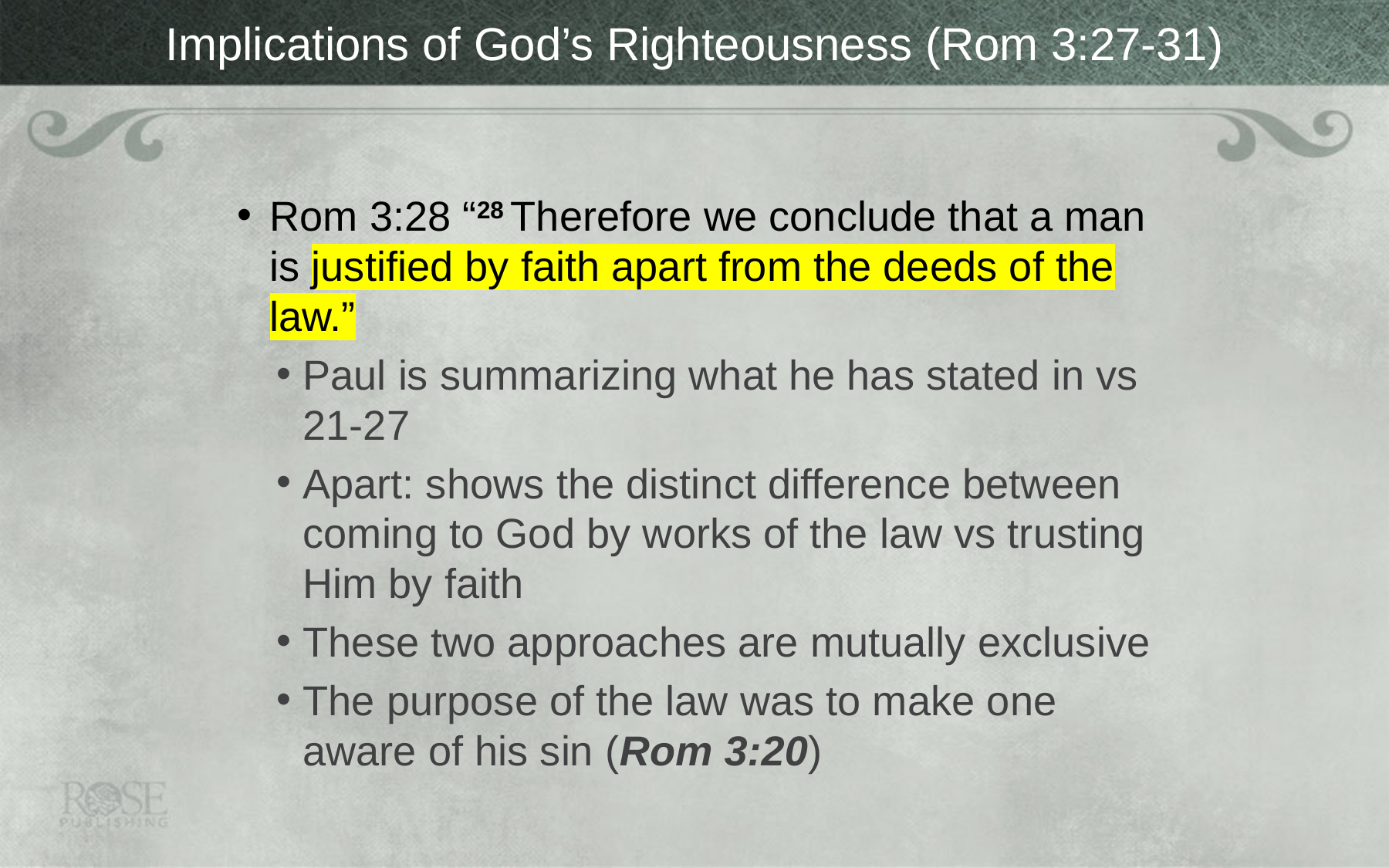

# Implications of God’s Righteousness (Rom 3:27-31)
Rom 3:28 “28 Therefore we conclude that a man is justified by faith apart from the deeds of the law.”
Paul is summarizing what he has stated in vs 21-27
Apart: shows the distinct difference between coming to God by works of the law vs trusting Him by faith
These two approaches are mutually exclusive
The purpose of the law was to make one aware of his sin (Rom 3:20)